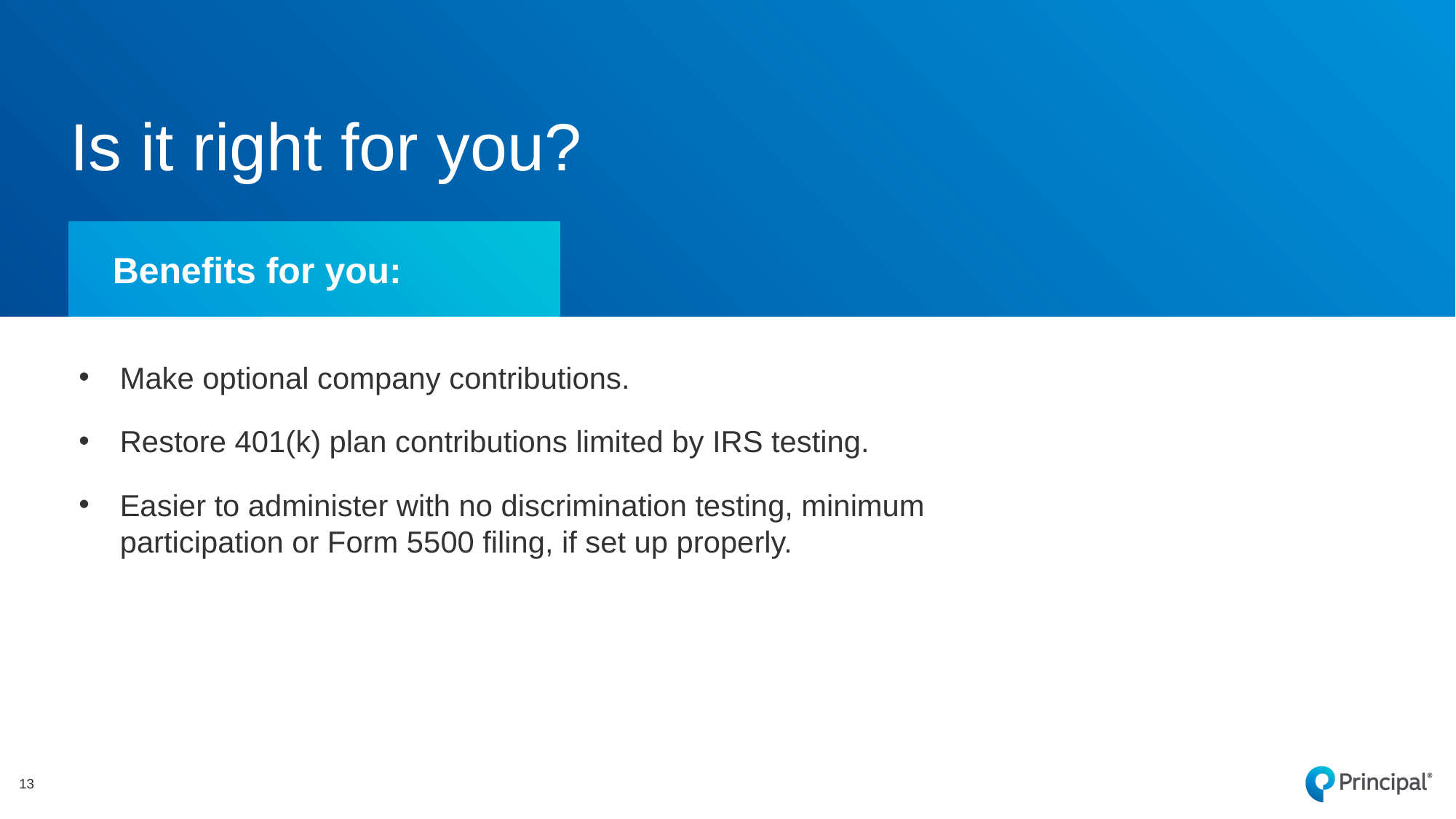

# Is it right for you?
Benefits for you:
Make optional company contributions.
Restore 401(k) plan contributions limited by IRS testing.
Easier to administer with no discrimination testing, minimum participation or Form 5500 filing, if set up properly.
13